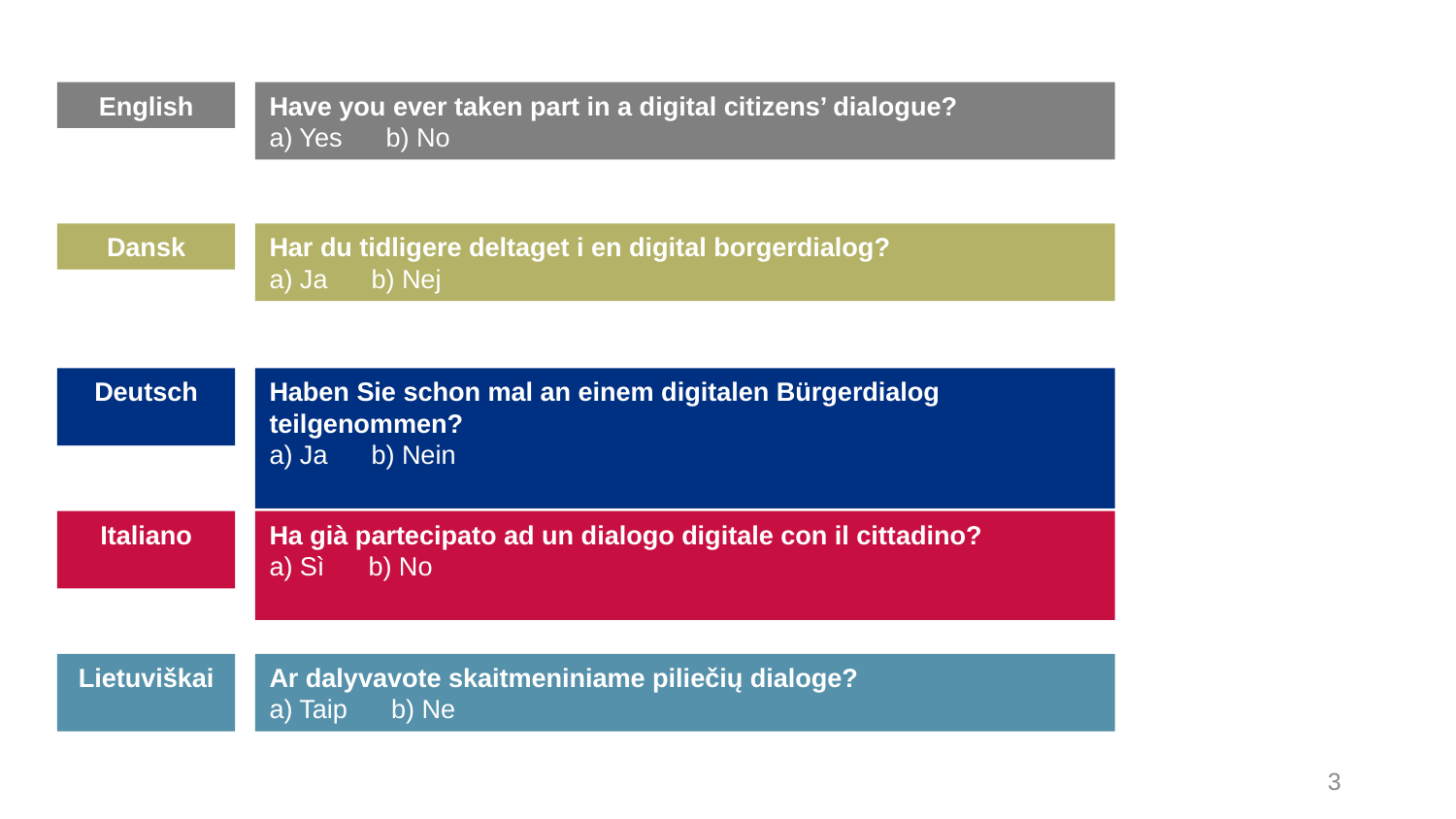

English
Have you ever taken part in a digital citizens’ dialogue?
a) Yes      b) No
Har du tidligere deltaget i en digital borgerdialog?
a) Ja      b) Nej
Dansk
Deutsch

Haben Sie schon mal an einem digitalen Bürgerdialog teilgenommen?
a) Ja      b) Nein

Italiano

Ha già partecipato ad un dialogo digitale con il cittadino?
a) Sì      b) No

Lietuviškai

Ar dalyvavote skaitmeniniame piliečių dialoge?
a) Taip      b) Ne
3